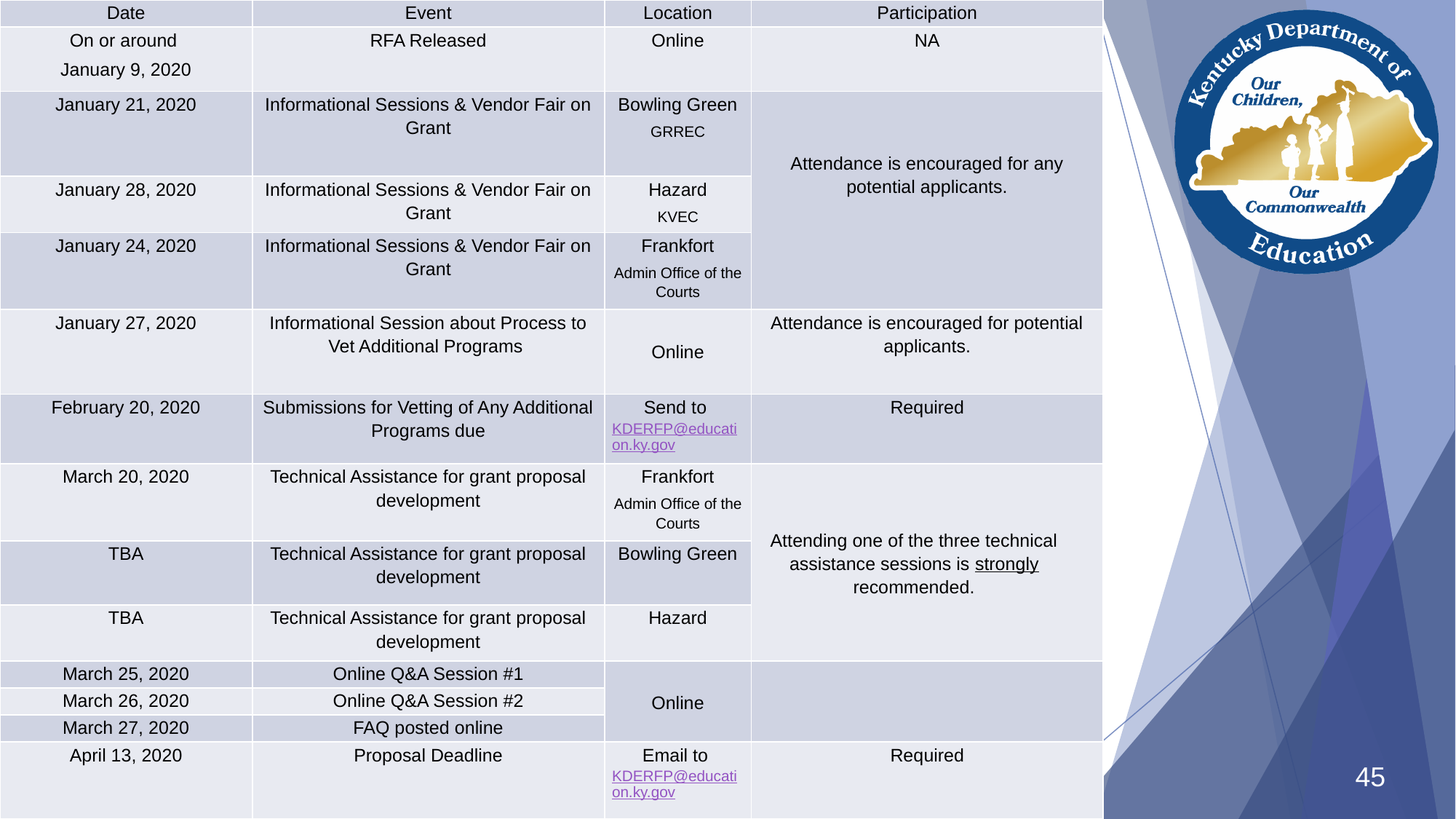

| Date | Event | Location | Participation |
| --- | --- | --- | --- |
| On or around January 9, 2020 | RFA Released | Online | NA |
| January 21, 2020 | Informational Sessions & Vendor Fair on Grant | Bowling Green GRREC | Attendance is encouraged for any potential applicants. |
| January 28, 2020 | Informational Sessions & Vendor Fair on Grant | Hazard KVEC |  |
| January 24, 2020 | Informational Sessions & Vendor Fair on Grant | Frankfort Admin Office of the Courts |  |
| January 27, 2020 | Informational Session about Process to Vet Additional Programs | Online | Attendance is encouraged for potential applicants. |
| February 20, 2020 | Submissions for Vetting of Any Additional Programs due | Send to KDERFP@education.ky.gov | Required |
| March 20, 2020 | Technical Assistance for grant proposal development | Frankfort Admin Office of the Courts | Attending one of the three technical assistance sessions is strongly recommended. |
| TBA | Technical Assistance for grant proposal development | Bowling Green |  |
| TBA | Technical Assistance for grant proposal development | Hazard |  |
| March 25, 2020 | Online Q&A Session #1 | Online |  |
| March 26, 2020 | Online Q&A Session #2 |  |  |
| March 27, 2020 | FAQ posted online |  |  |
| April 13, 2020 | Proposal Deadline | Email to KDERFP@education.ky.gov | Required |
45